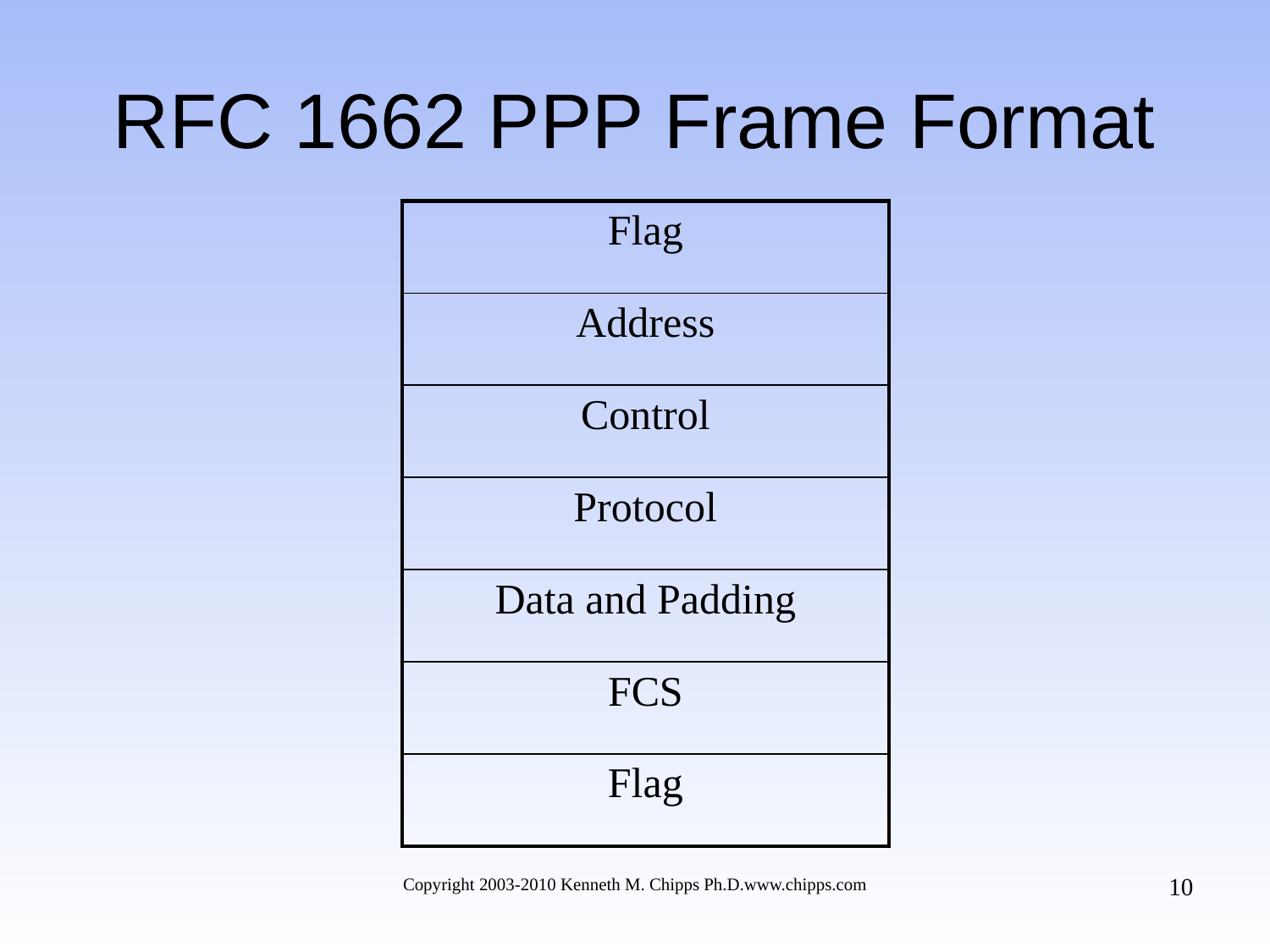

# RFC 1662 PPP Frame Format
| Flag |
| --- |
| Address |
| Control |
| Protocol |
| Data and Padding |
| FCS |
| Flag |
10
Copyright 2003-2010 Kenneth M. Chipps Ph.D.www.chipps.com